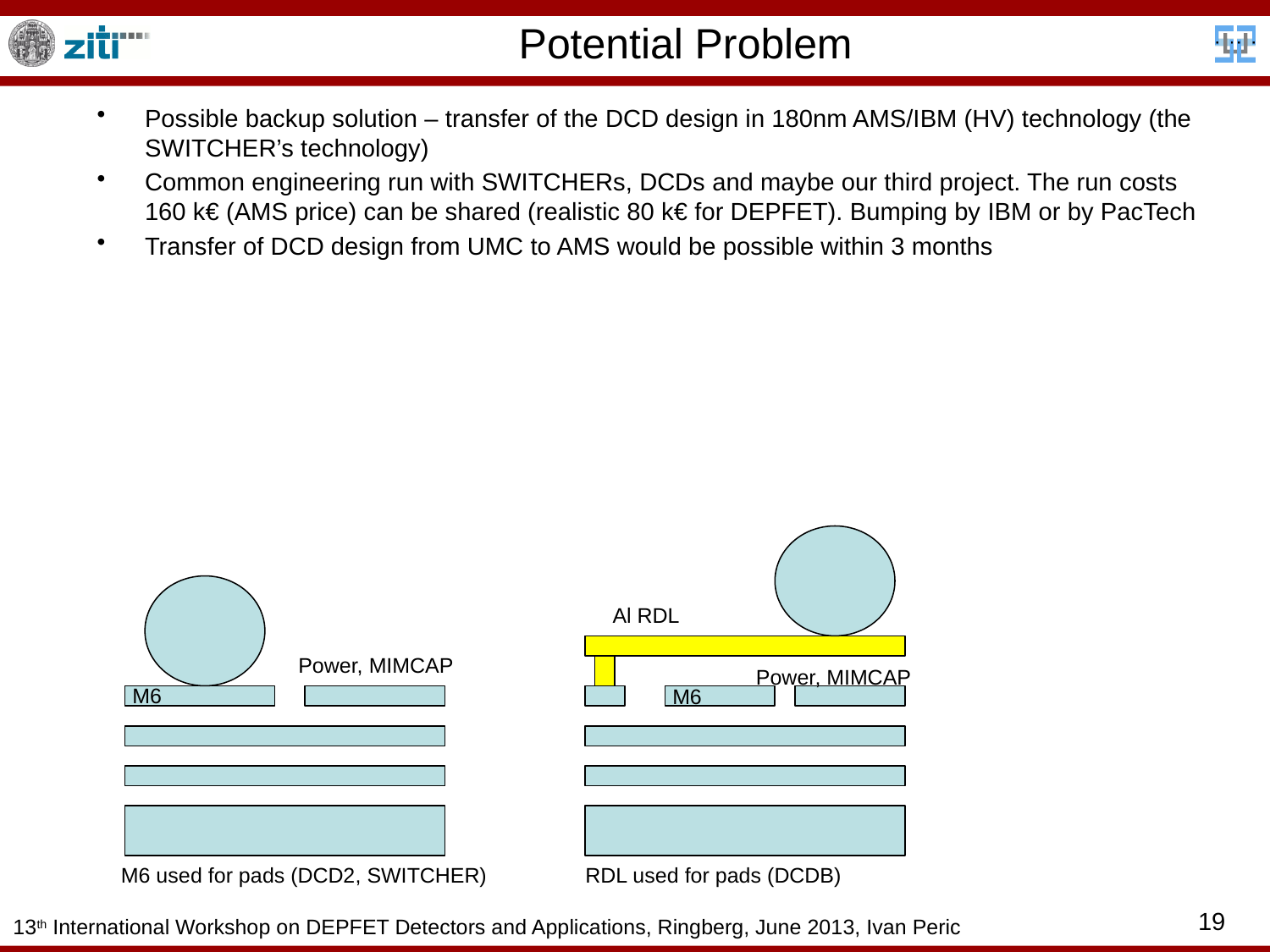

# Potential Problem
Possible backup solution – transfer of the DCD design in 180nm AMS/IBM (HV) technology (the SWITCHER’s technology)
Common engineering run with SWITCHERs, DCDs and maybe our third project. The run costs 160 k€ (AMS price) can be shared (realistic 80 k€ for DEPFET). Bumping by IBM or by PacTech
Transfer of DCD design from UMC to AMS would be possible within 3 months

Al RDL

Power, MIMCAP

Power, MIMCAP
M6
M6

M6 used for pads (DCD2, SWITCHER)
RDL used for pads (DCDB)
19